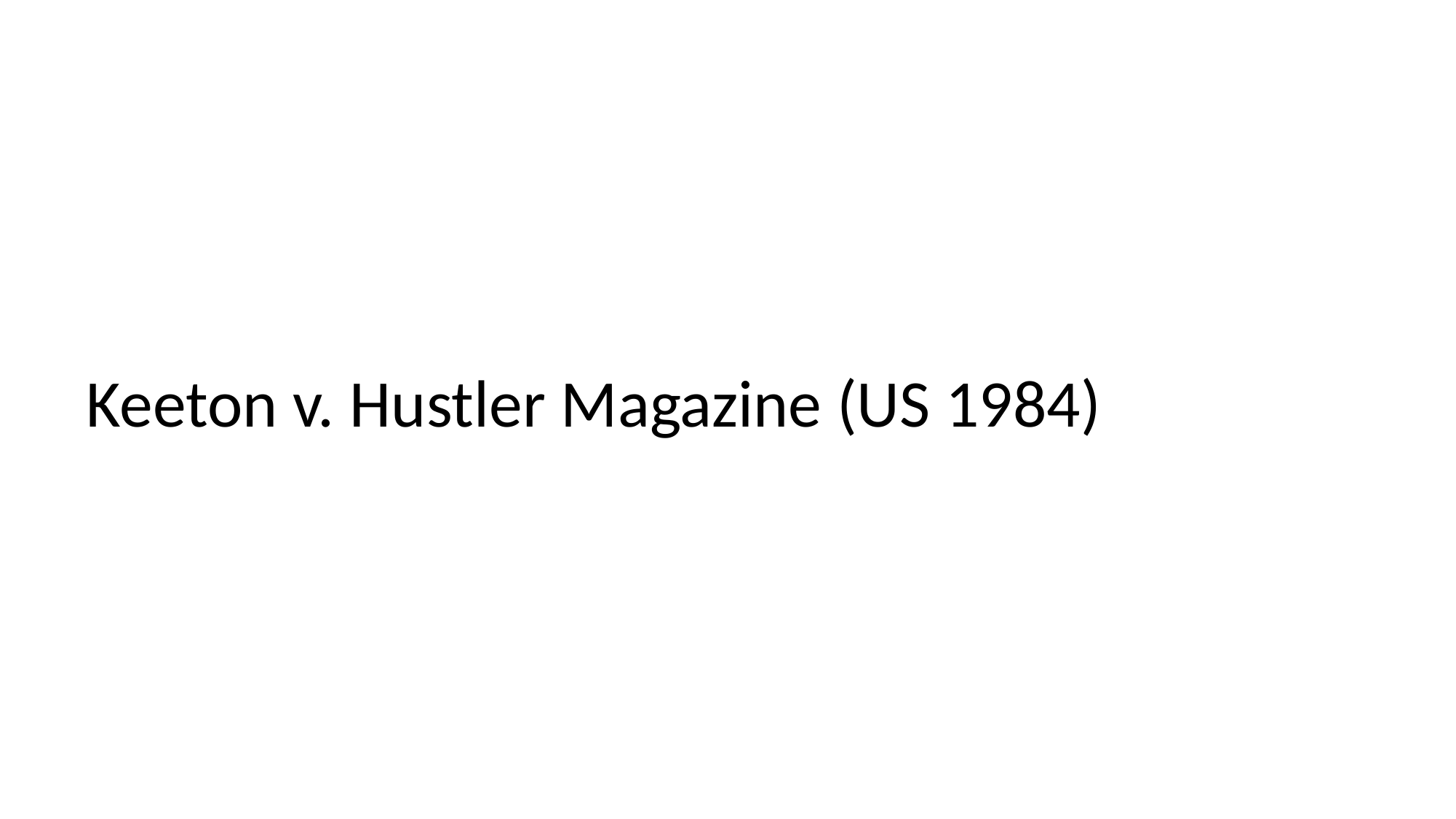

# Keeton v. Hustler Magazine (US 1984)